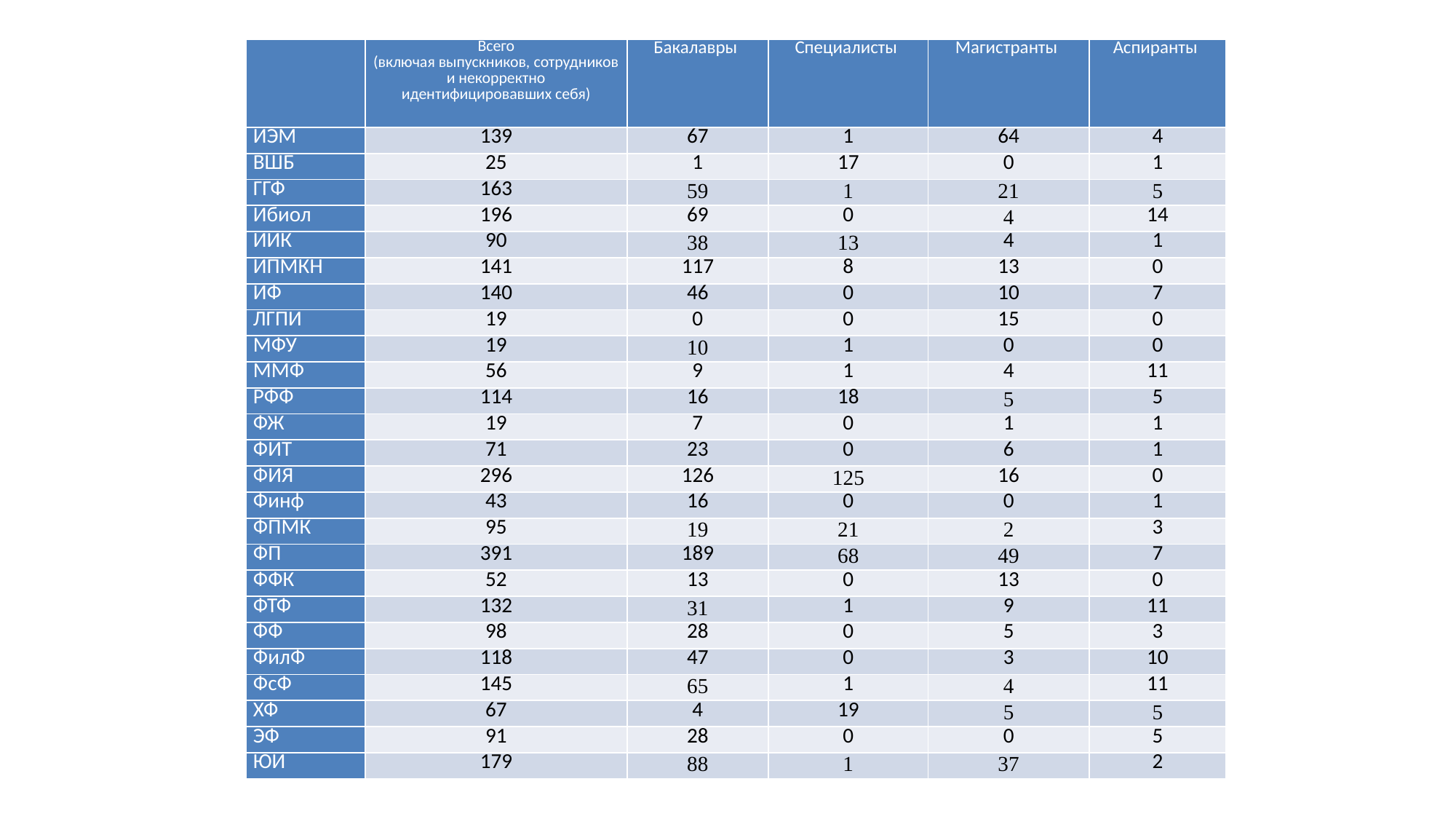

|  | Всего (включая выпускников, сотрудников и некорректно идентифицировавших себя) | Бакалавры | Специалисты | Магистранты | Аспиранты |
| --- | --- | --- | --- | --- | --- |
| ИЭМ | 139 | 67 | 1 | 64 | 4 |
| ВШБ | 25 | 1 | 17 | 0 | 1 |
| ГГФ | 163 | 59 | 1 | 21 | 5 |
| Ибиол | 196 | 69 | 0 | 4 | 14 |
| ИИК | 90 | 38 | 13 | 4 | 1 |
| ИПМКН | 141 | 117 | 8 | 13 | 0 |
| ИФ | 140 | 46 | 0 | 10 | 7 |
| ЛГПИ | 19 | 0 | 0 | 15 | 0 |
| МФУ | 19 | 10 | 1 | 0 | 0 |
| ММФ | 56 | 9 | 1 | 4 | 11 |
| РФФ | 114 | 16 | 18 | 5 | 5 |
| ФЖ | 19 | 7 | 0 | 1 | 1 |
| ФИТ | 71 | 23 | 0 | 6 | 1 |
| ФИЯ | 296 | 126 | 125 | 16 | 0 |
| Финф | 43 | 16 | 0 | 0 | 1 |
| ФПМК | 95 | 19 | 21 | 2 | 3 |
| ФП | 391 | 189 | 68 | 49 | 7 |
| ФФК | 52 | 13 | 0 | 13 | 0 |
| ФТФ | 132 | 31 | 1 | 9 | 11 |
| ФФ | 98 | 28 | 0 | 5 | 3 |
| ФилФ | 118 | 47 | 0 | 3 | 10 |
| ФсФ | 145 | 65 | 1 | 4 | 11 |
| ХФ | 67 | 4 | 19 | 5 | 5 |
| ЭФ | 91 | 28 | 0 | 0 | 5 |
| ЮИ | 179 | 88 | 1 | 37 | 2 |